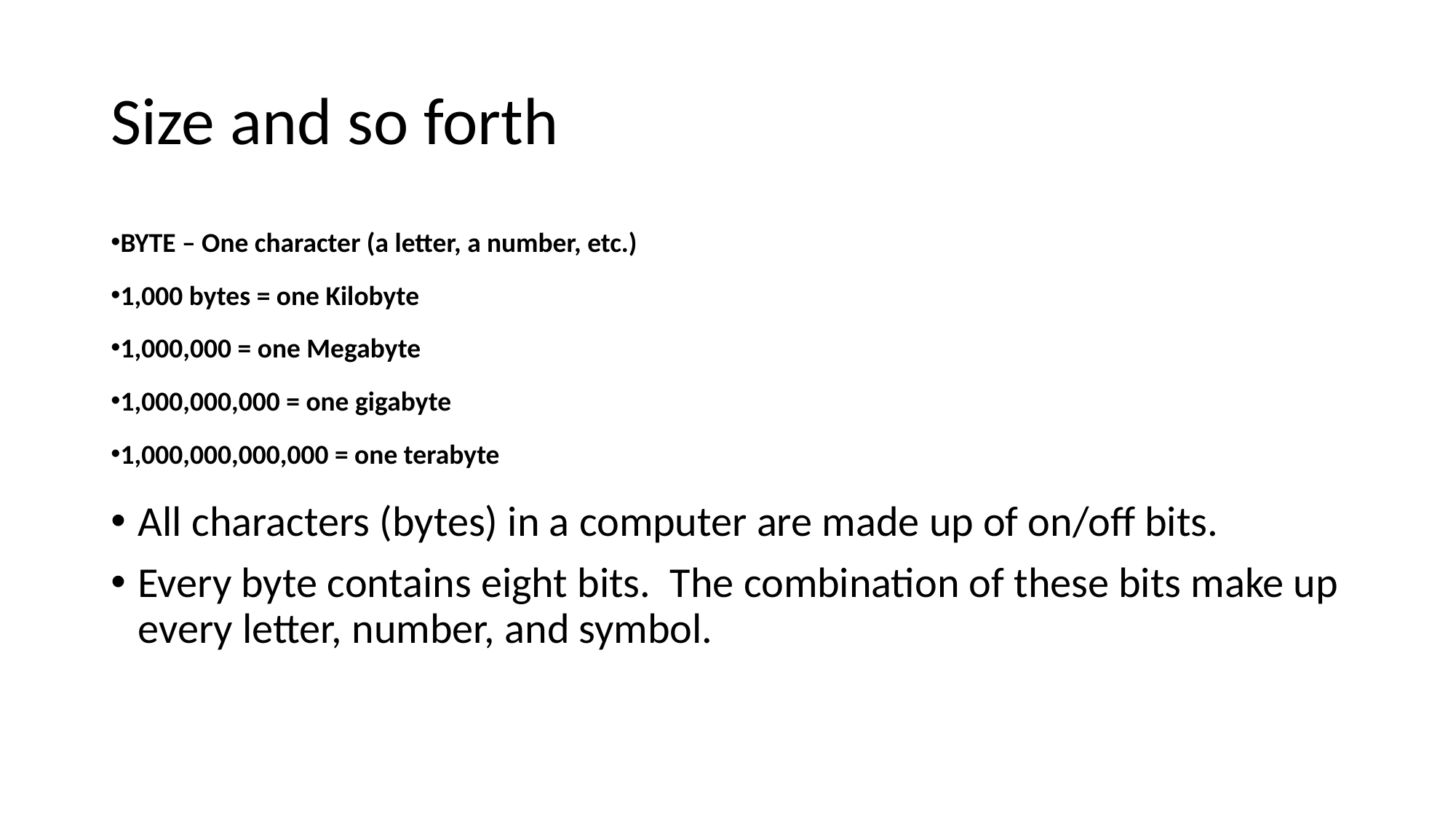

# Size and so forth
BYTE – One character (a letter, a number, etc.)
1,000 bytes = one Kilobyte
1,000,000 = one Megabyte
1,000,000,000 = one gigabyte
1,000,000,000,000 = one terabyte
All characters (bytes) in a computer are made up of on/off bits.
Every byte contains eight bits.  The combination of these bits make up every letter, number, and symbol.